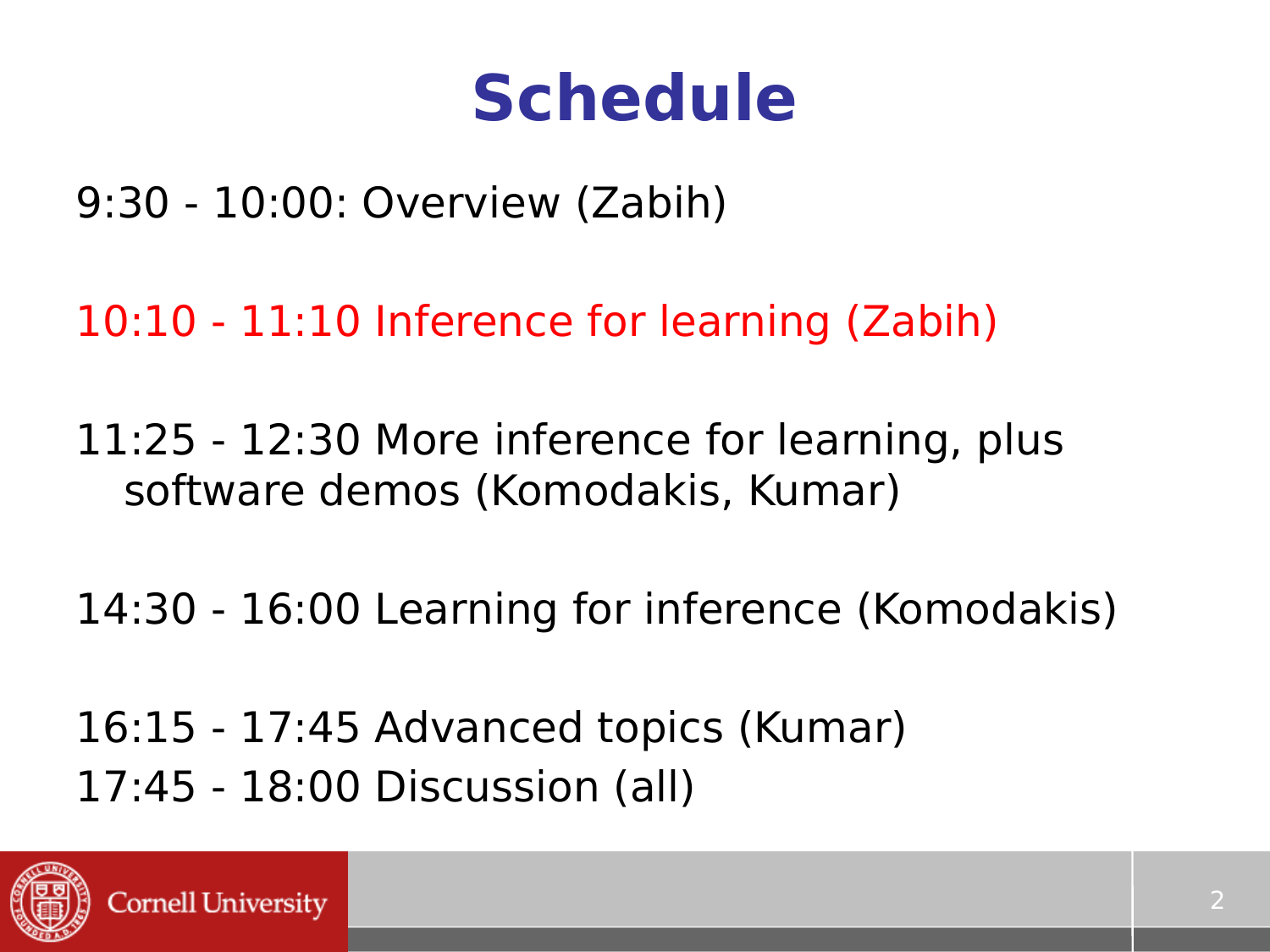

# Schedule
9:30 - 10:00: Overview (Zabih)

10:10 - 11:10 Inference for learning (Zabih)

11:25 - 12:30 More inference for learning, plus software demos (Komodakis, Kumar)

14:30 - 16:00 Learning for inference (Komodakis)

16:15 - 17:45 Advanced topics (Kumar)
17:45 - 18:00 Discussion (all)
2